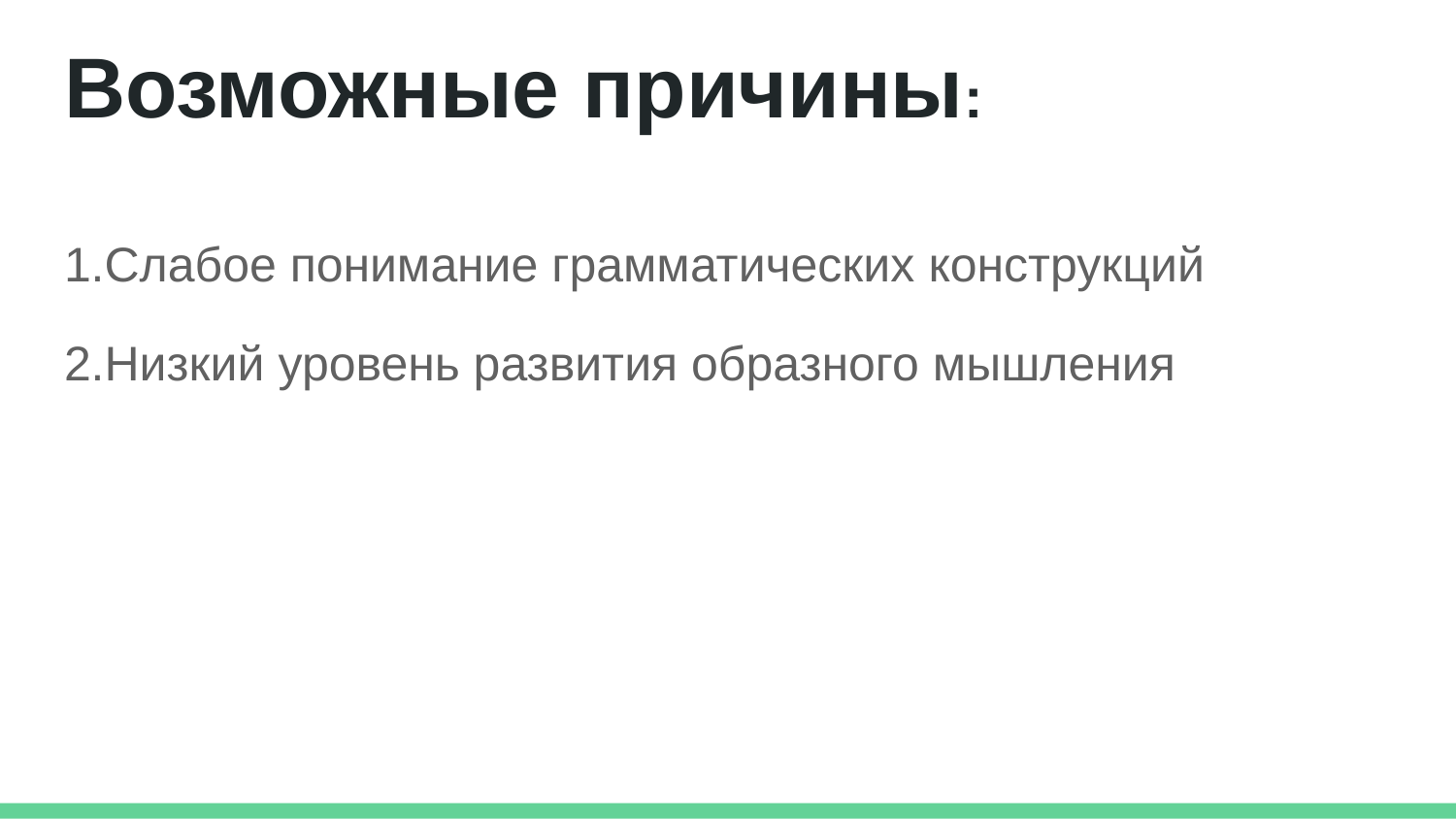

Возможные причины:
1.Слабое понимание грамматических конструкций
2.Низкий уровень развития образного мышления